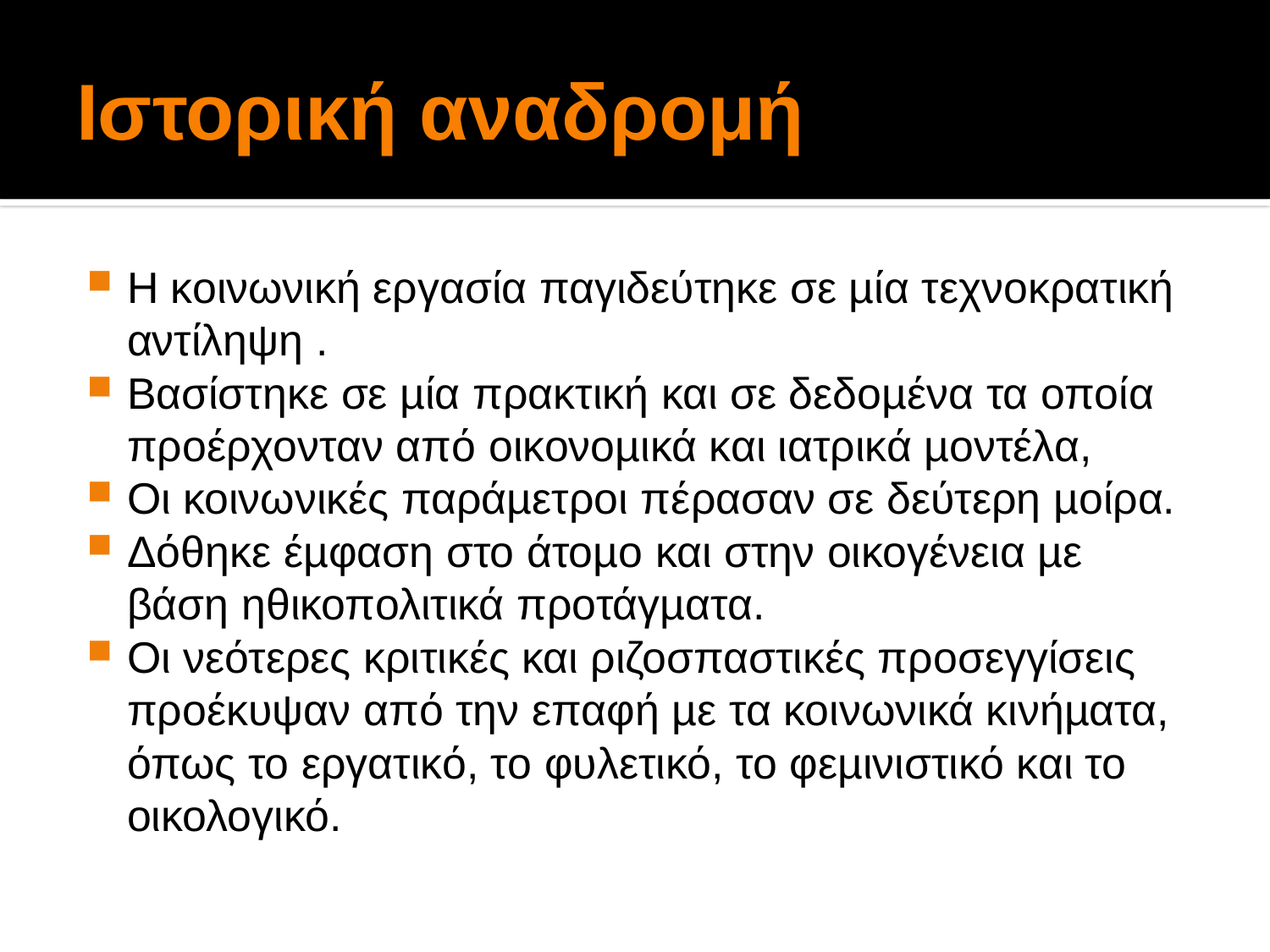

# Ιστορική αναδρομή
Η κοινωνική εργασία παγιδεύτηκε σε µία τεχνοκρατική αντίληψη .
Βασίστηκε σε µία πρακτική και σε δεδοµένα τα οποία προέρχονταν από οικονοµικά και ιατρικά µοντέλα,
Οι κοινωνικές παράµετροι πέρασαν σε δεύτερη µοίρα.
Δόθηκε έµφαση στο άτοµο και στην οικογένεια µε βάση ηθικοπολιτικά προτάγµατα.
Οι νεότερες κριτικές και ριζοσπαστικές προσεγγίσεις προέκυψαν από την επαφή µε τα κοινωνικά κινήµατα, όπως το εργατικό, το φυλετικό, το φεµινιστικό και το οικολογικό.